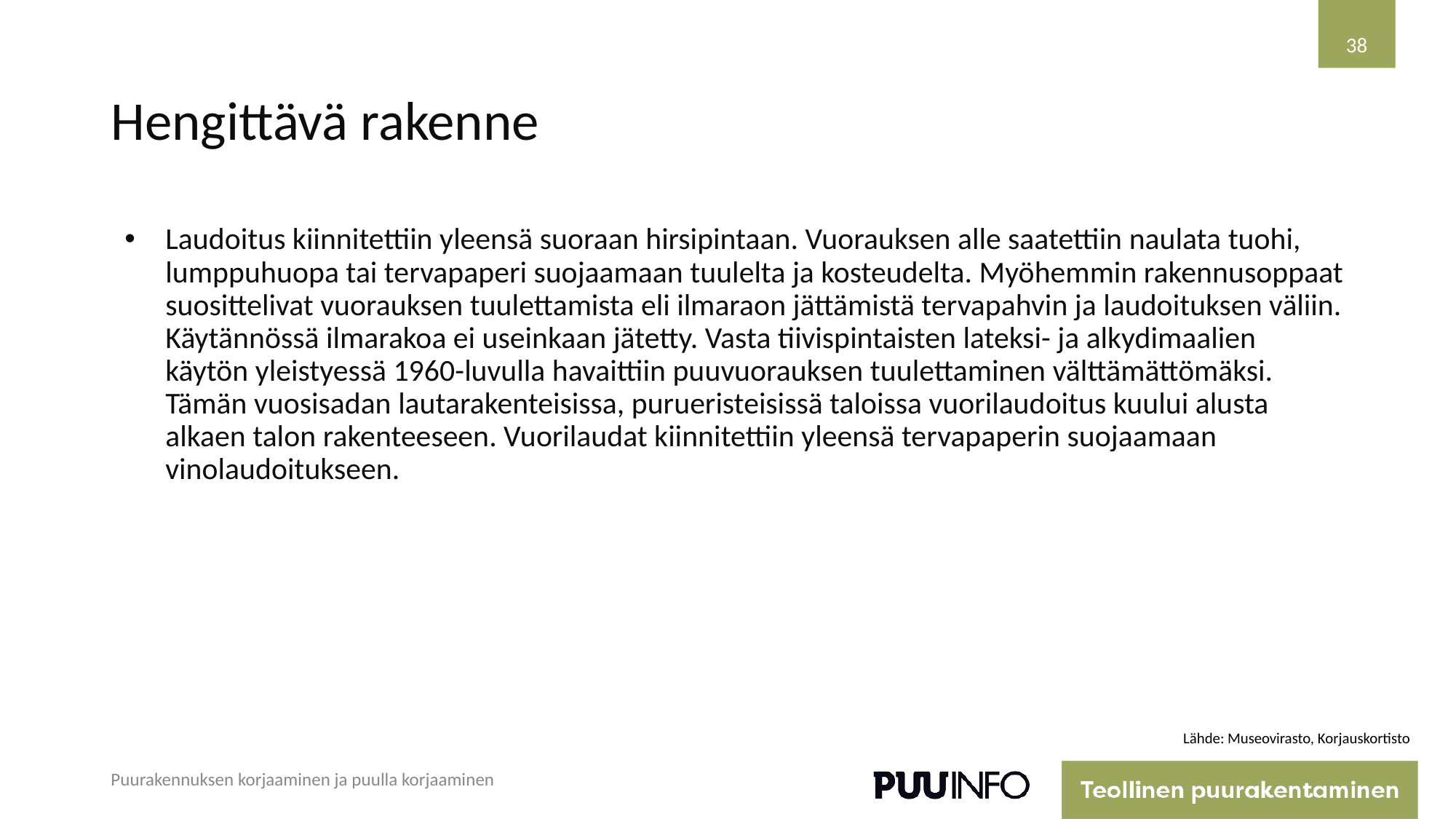

38
# Hengittävä rakenne
Laudoitus kiinnitettiin yleensä suoraan hirsipintaan. Vuorauksen alle saatettiin naulata tuohi, lumppuhuopa tai tervapaperi suojaamaan tuulelta ja kosteudelta. Myöhemmin rakennusoppaat suosittelivat vuorauksen tuulettamista eli ilmaraon jättämistä tervapahvin ja laudoituksen väliin. Käytännössä ilmarakoa ei useinkaan jätetty. Vasta tiivispintaisten lateksi- ja alkydimaalien käytön yleistyessä 1960-luvulla havaittiin puuvuorauksen tuulettaminen välttämättömäksi. Tämän vuosisadan lautarakenteisissa, purueristeisissä taloissa vuorilaudoitus kuului alusta alkaen talon rakenteeseen. Vuorilaudat kiinnitettiin yleensä tervapaperin suojaamaan vinolaudoitukseen.

Lähde: Museovirasto, Korjauskortisto
Puurakennuksen korjaaminen ja puulla korjaaminen